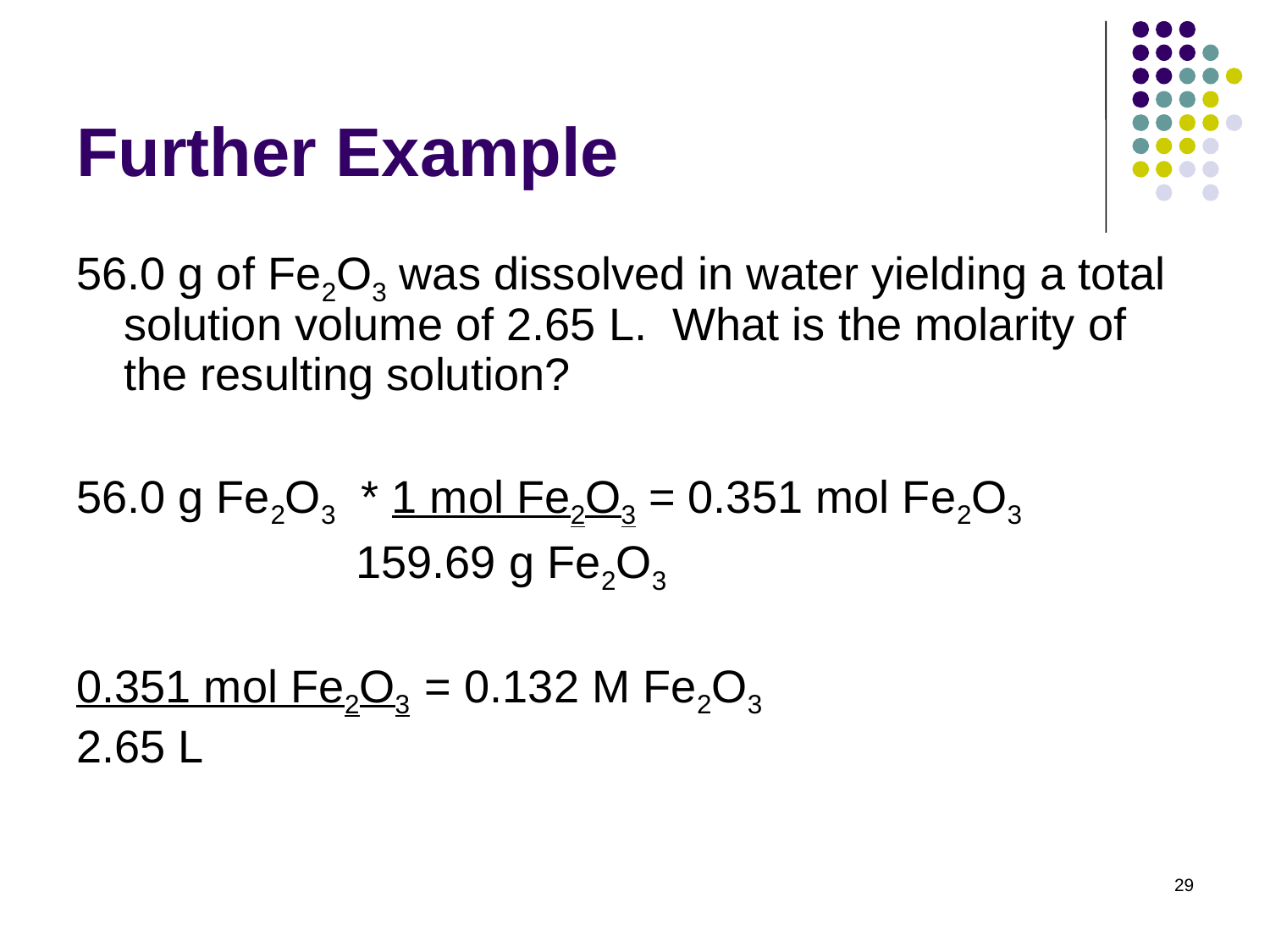

# Further Example
56.0 g of Fe2O3 was dissolved in water yielding a total solution volume of 2.65 L.  What is the molarity of the resulting solution?

56.0 g Fe2O3  * 1 mol Fe2O3 = 0.351 mol Fe2O3
                      159.69 g Fe2O3

0.351 mol Fe2O3  = 0.132 M Fe2O3
2.65 L
29